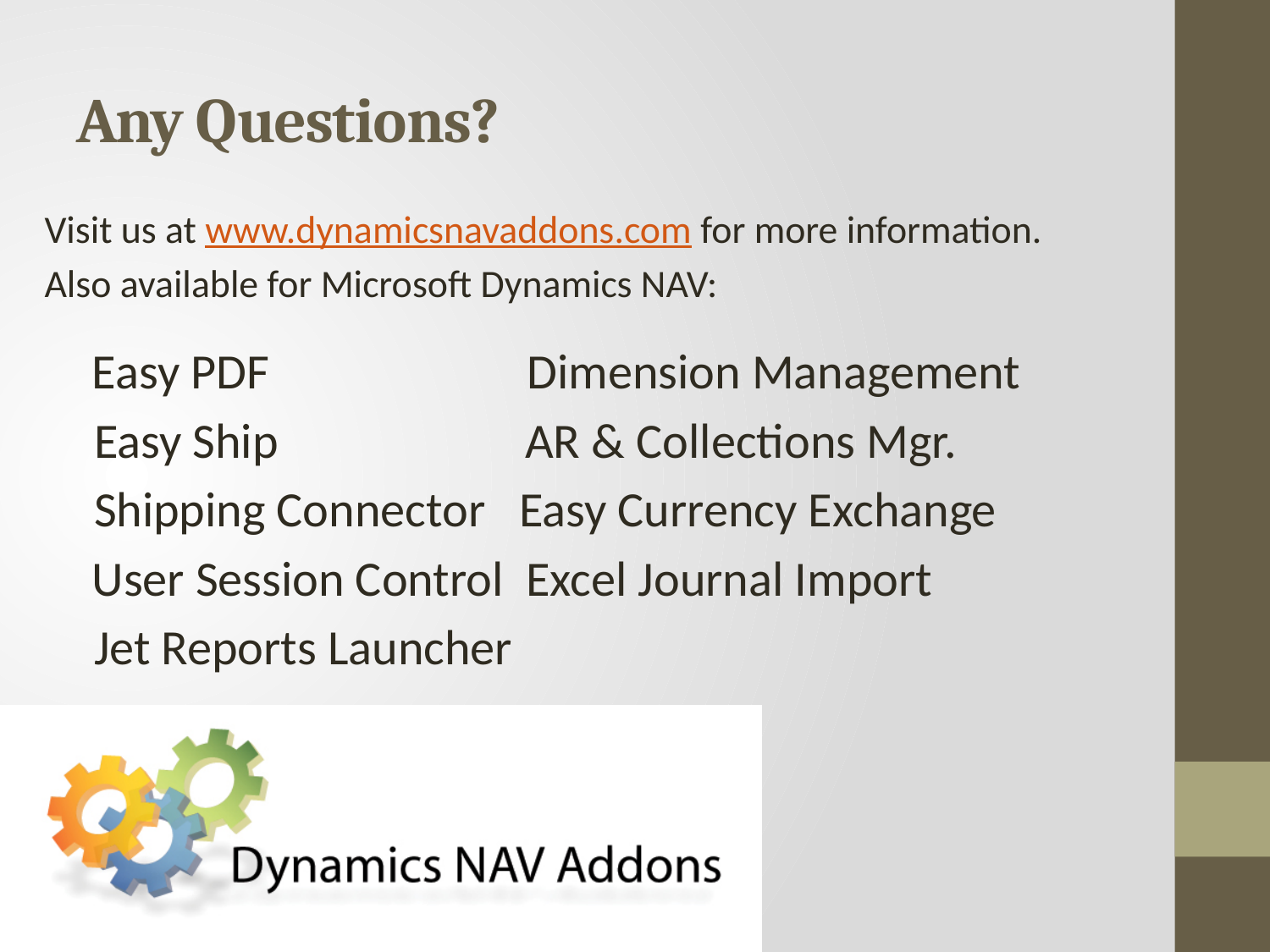

# Any Questions?

Visit us at www.dynamicsnavaddons.com for more information.
Also available for Microsoft Dynamics NAV:

	Easy PDF                       Dimension Management
   Easy Ship                      AR & Collections Mgr.
   Shipping Connector   Easy Currency Exchange
	User Session Control  Excel Journal Import
   Jet Reports Launcher